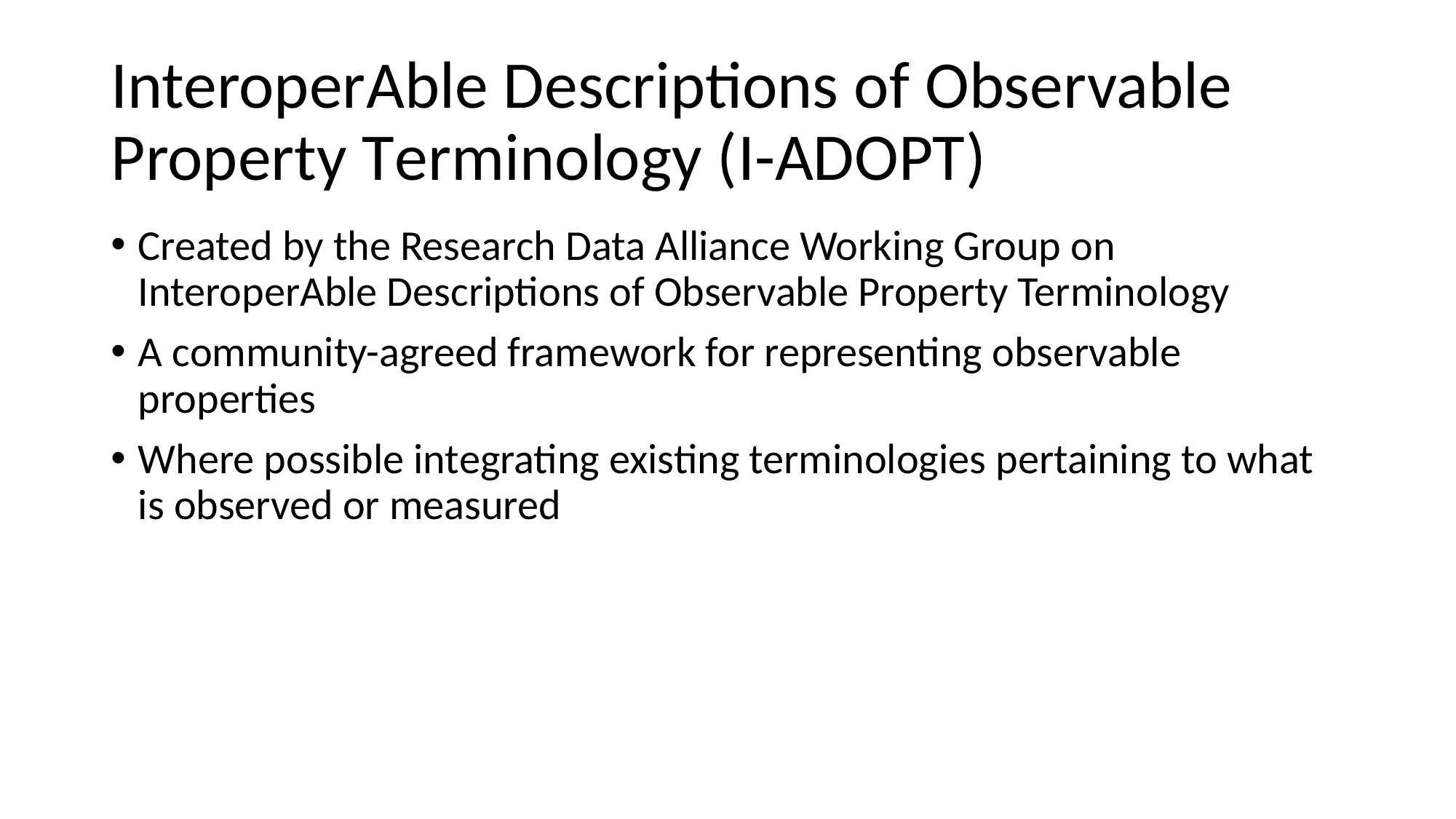

# InteroperAble Descriptions of Observable Property Terminology (I-ADOPT)
Created by the Research Data Alliance Working Group on InteroperAble Descriptions of Observable Property Terminology
A community-agreed framework for representing observable properties
Where possible integrating existing terminologies pertaining to what is observed or measured